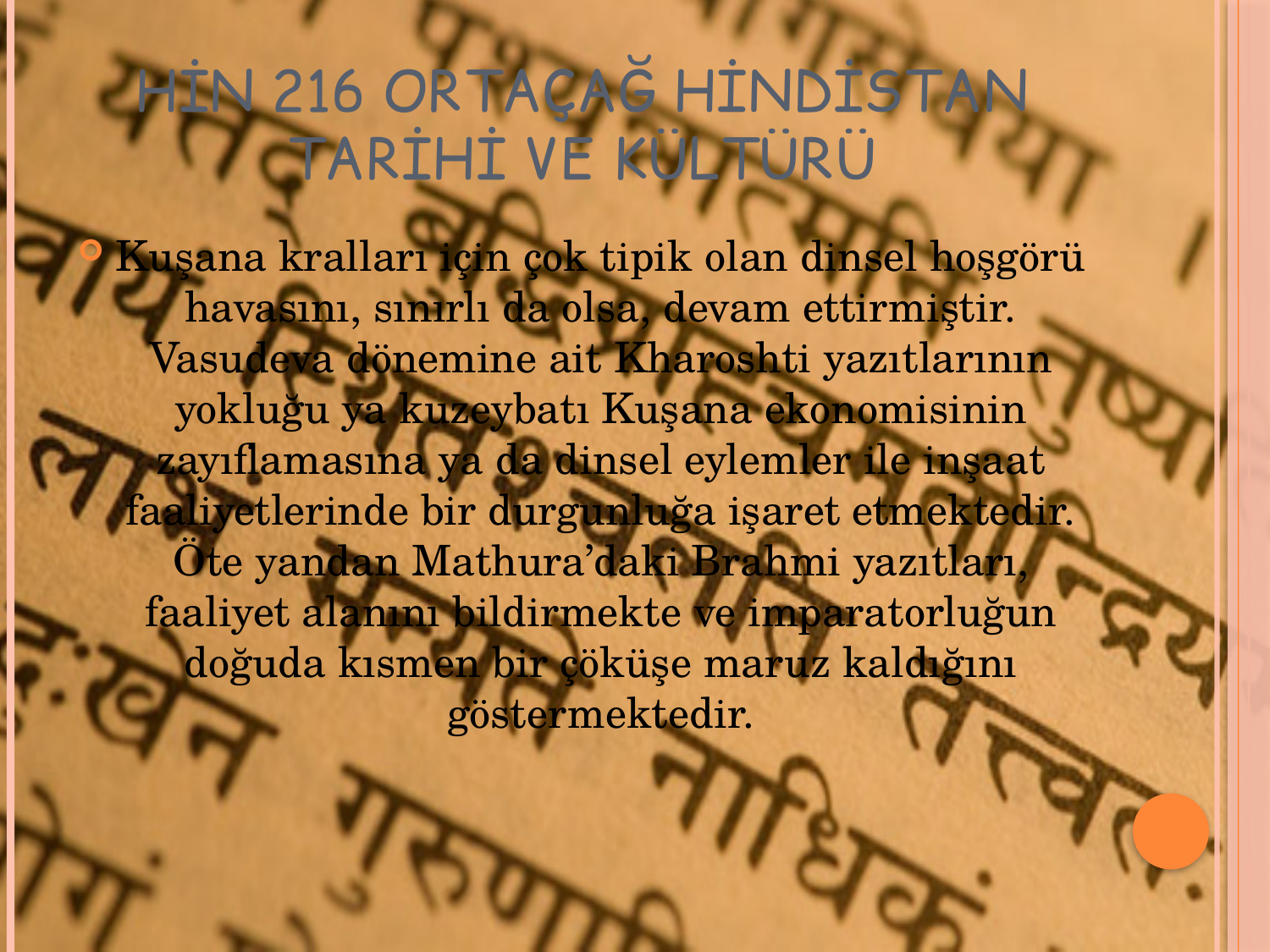

# HİN 216 ORTAÇAĞ HİNDİSTAN TARİHİ VE KÜLTÜRÜ
Kuşana kralları için çok tipik olan dinsel hoşgörü havasını, sınırlı da olsa, devam ettirmiştir. Vasudeva dönemine ait Kharoshti yazıtlarının yokluğu ya kuzeybatı Kuşana ekonomisinin zayıflamasına ya da dinsel eylemler ile inşaat faaliyetlerinde bir durgunluğa işaret etmektedir. Öte yandan Mathura’daki Brahmi yazıtları, faaliyet alanını bildirmekte ve imparatorluğun doğuda kısmen bir çöküşe maruz kaldığını göstermektedir.